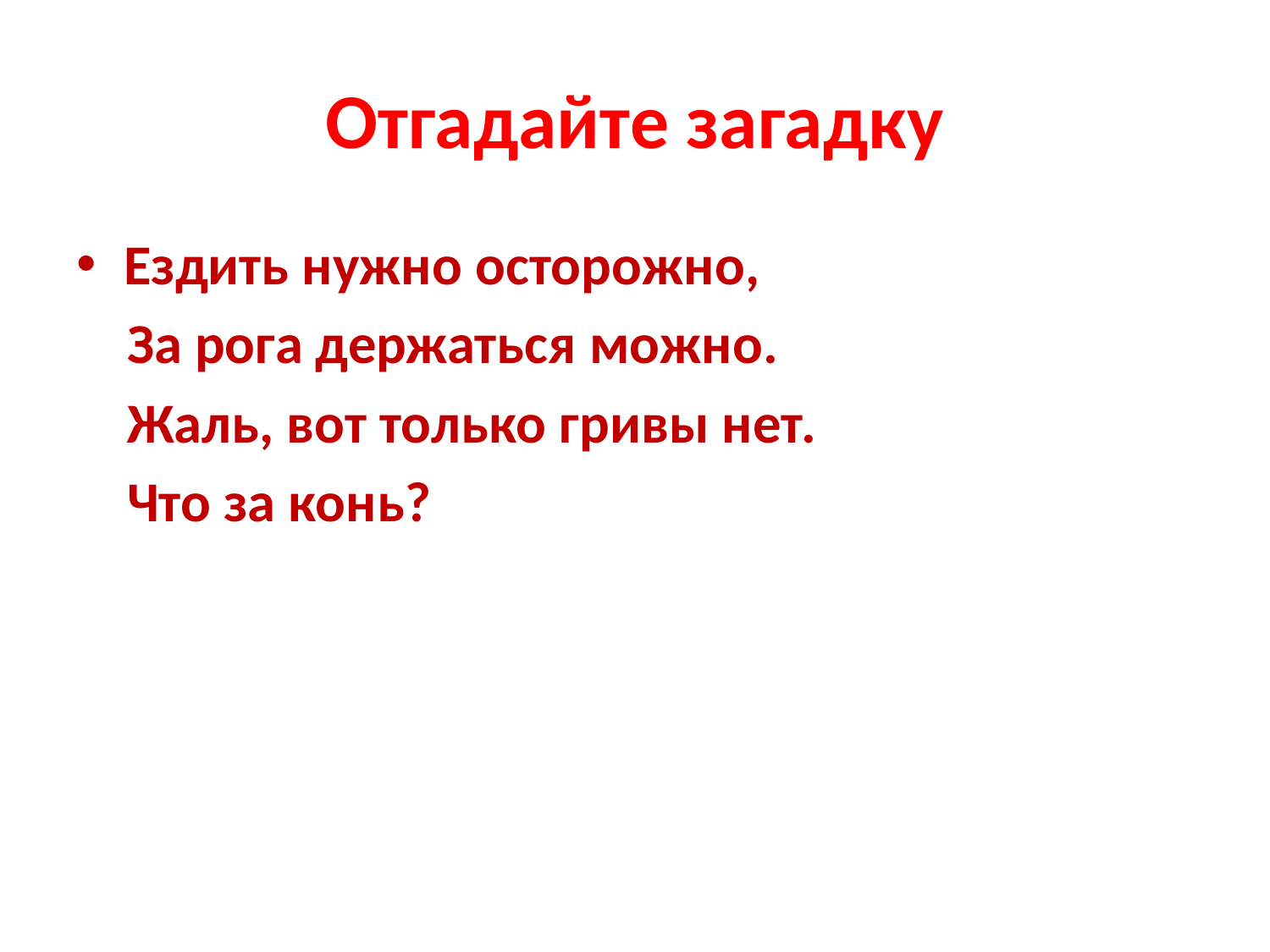

# Отгадайте загадку
Ездить нужно осторожно,
    За рога держаться можно.
    Жаль, вот только гривы нет.
    Что за конь?